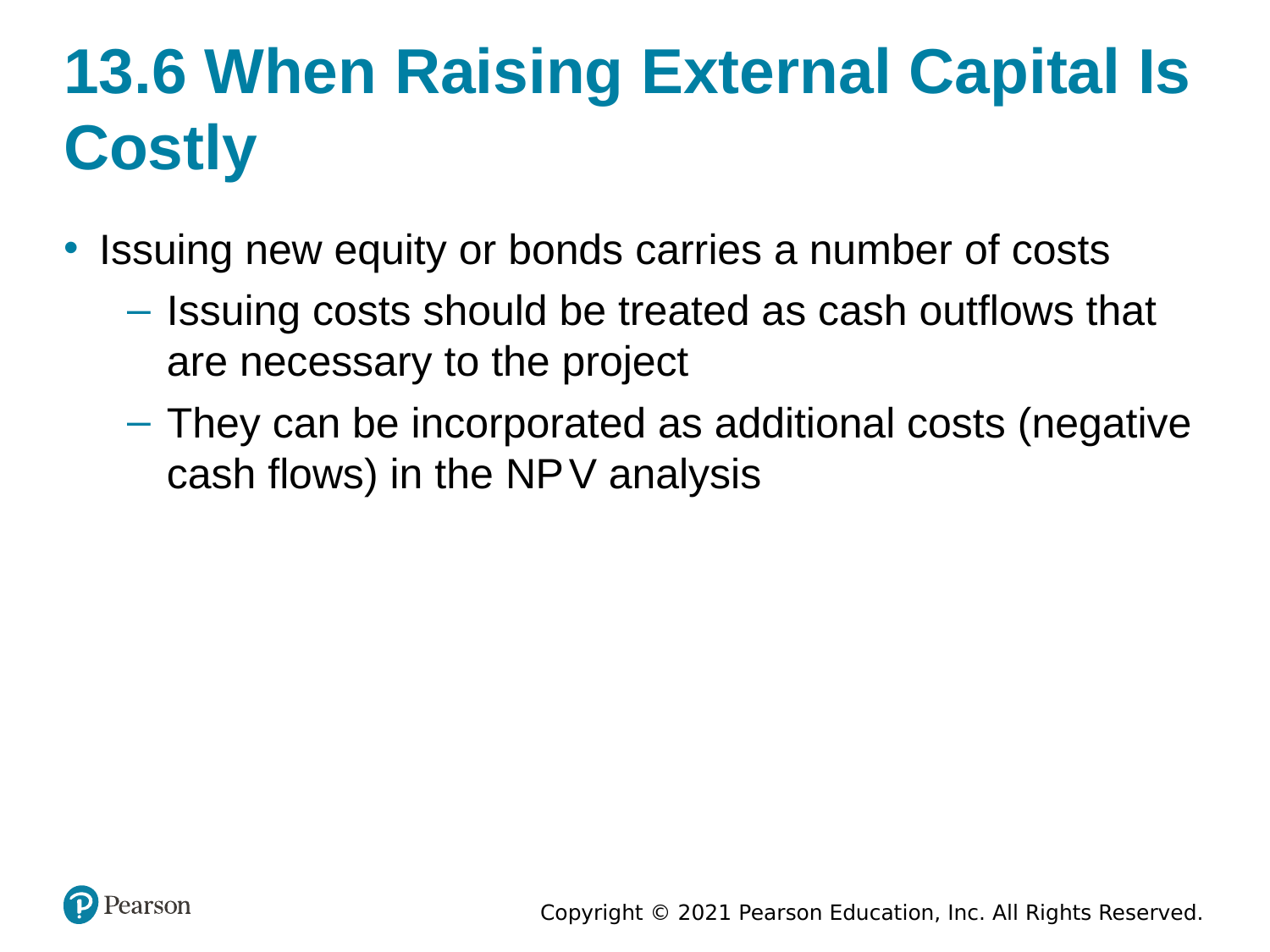

# 13.6 When Raising External Capital Is Costly
Issuing new equity or bonds carries a number of costs
Issuing costs should be treated as cash outflows that are necessary to the project
They can be incorporated as additional costs (negative cash flows) in the N P V analysis